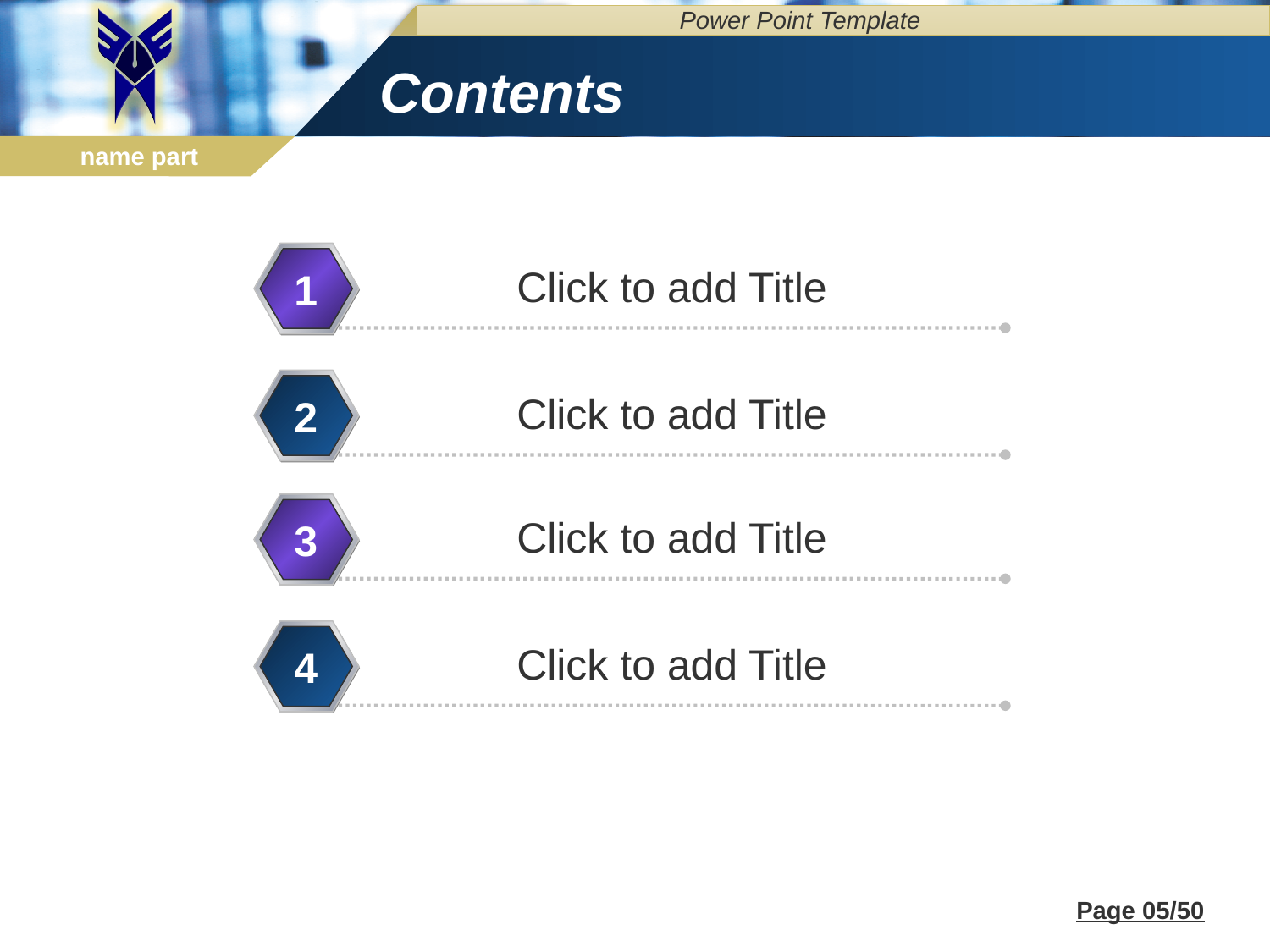

Power Point Template
# Contents

Click to add Title
1

Click to add Title
2

Click to add Title
3

Click to add Title
4

Page 05/50